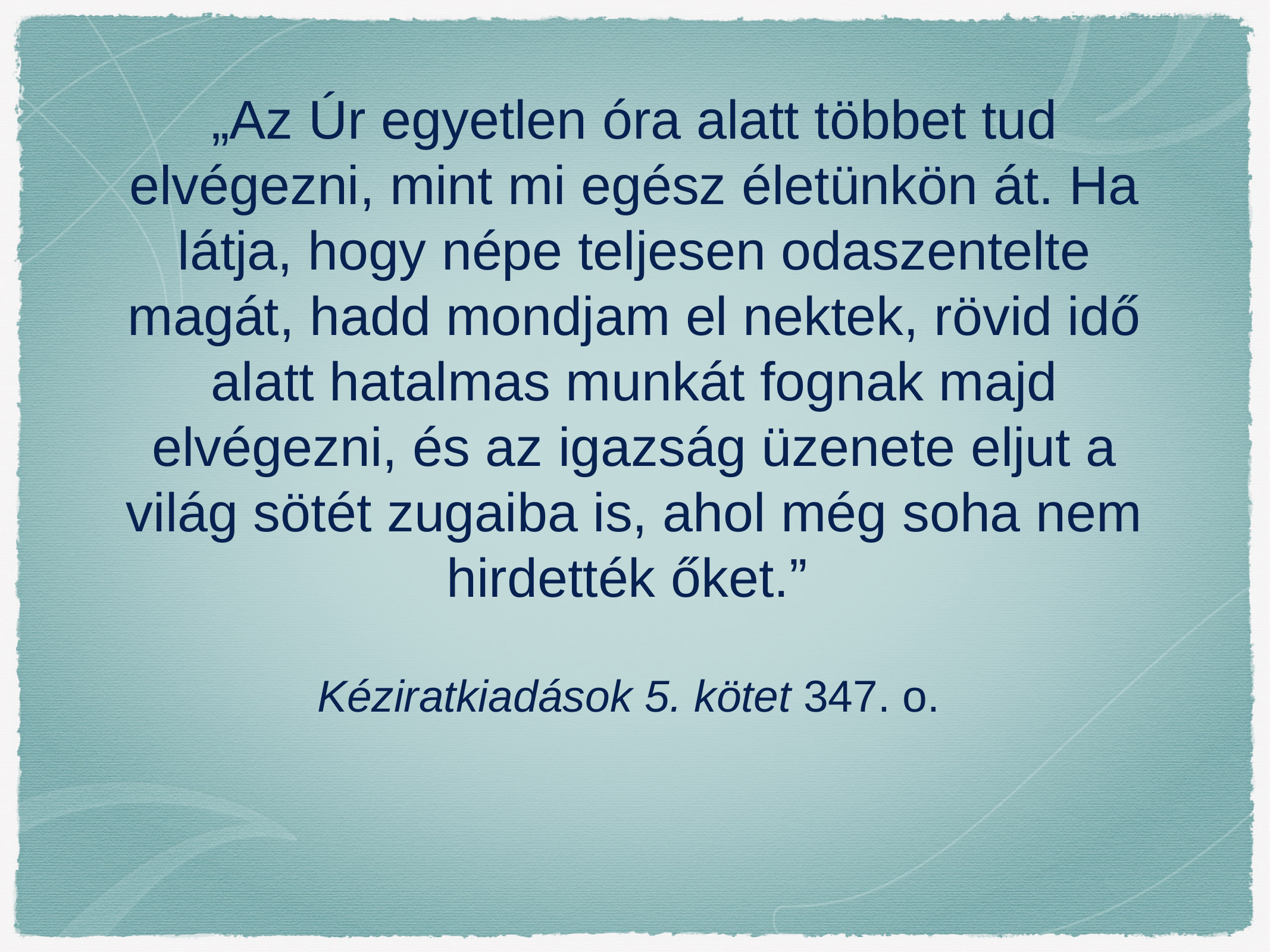

„Az Úr egyetlen óra alatt többet tud elvégezni, mint mi egész életünkön át. Ha látja, hogy népe teljesen odaszentelte magát, hadd mondjam el nektek, rövid idő alatt hatalmas munkát fognak majd elvégezni, és az igazság üzenete eljut a világ sötét zugaiba is, ahol még soha nem hirdették őket.”

Kéziratkiadások 5. kötet 347. o.